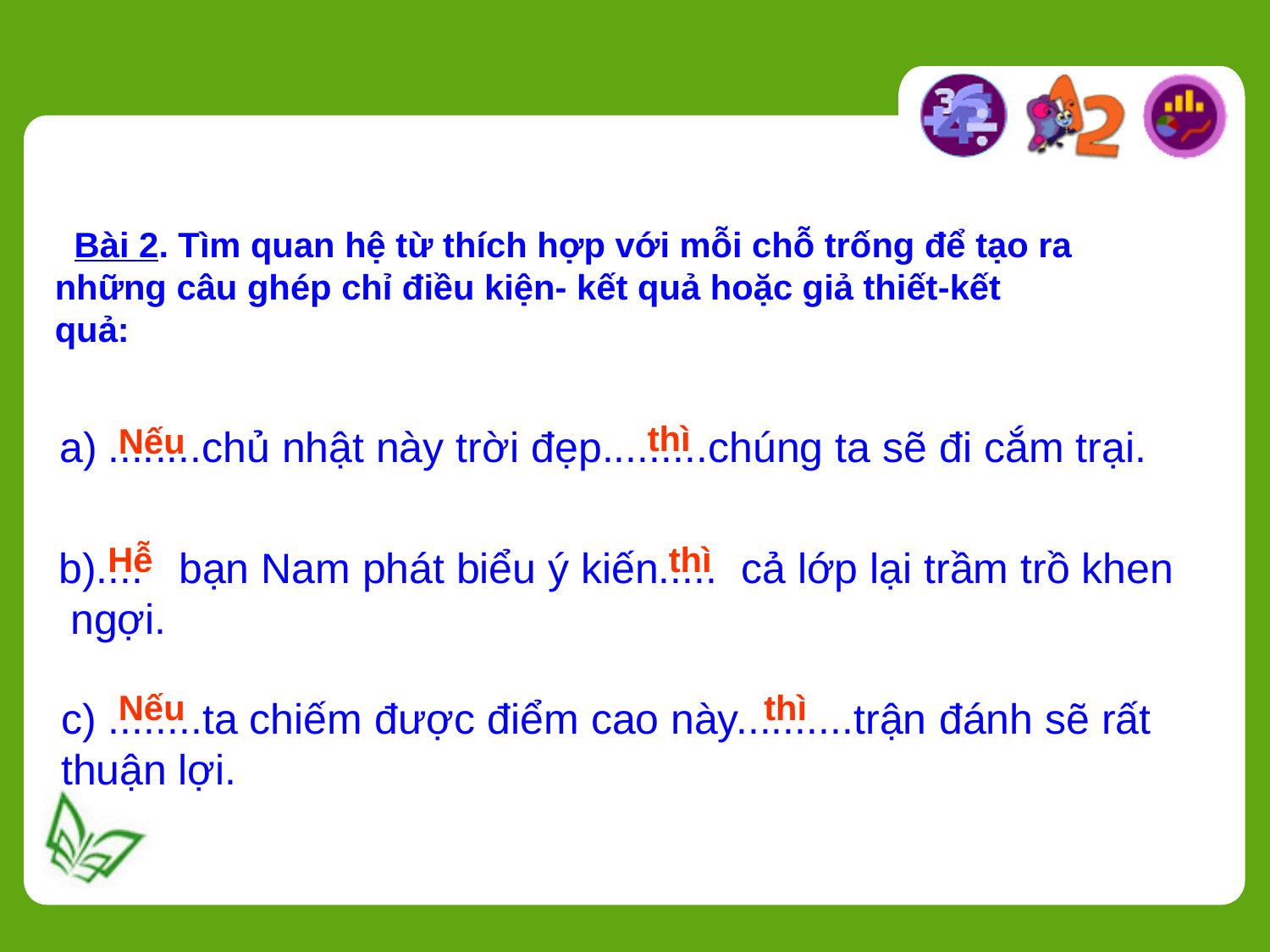

Bài 2. Tìm quan hệ từ thích hợp với mỗi chỗ trống để tạo ra
những câu ghép chỉ điều kiện- kết quả hoặc giả thiết-kết
quả:
........chủ nhật này trời đẹp.........chúng ta sẽ đi cắm trại.
thì
Nếu
Hễ
thì
b)....   bạn Nam phát biểu ý kiến.....  cả lớp lại trầm trồ khen
 ngợi.
c) ........ta chiếm được điểm cao này..........trận đánh sẽ rất
thuận lợi.
Nếu
thì